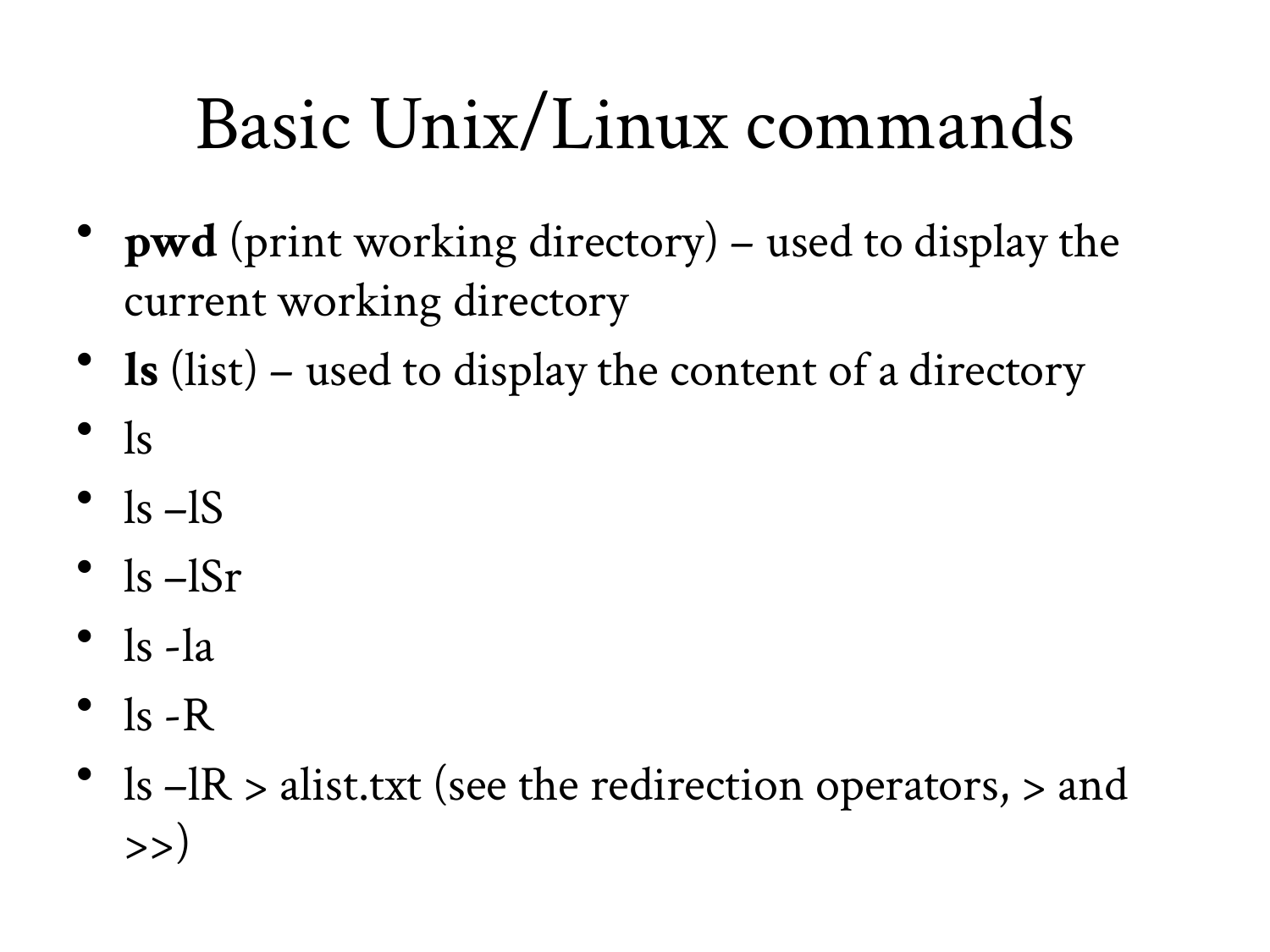

# Basic Unix/Linux commands
pwd (print working directory) – used to display the current working directory
ls (list) – used to display the content of a directory
ls
ls –lS
ls –lSr
ls -la
ls -R
ls –lR > alist.txt (see the redirection operators, > and >>)